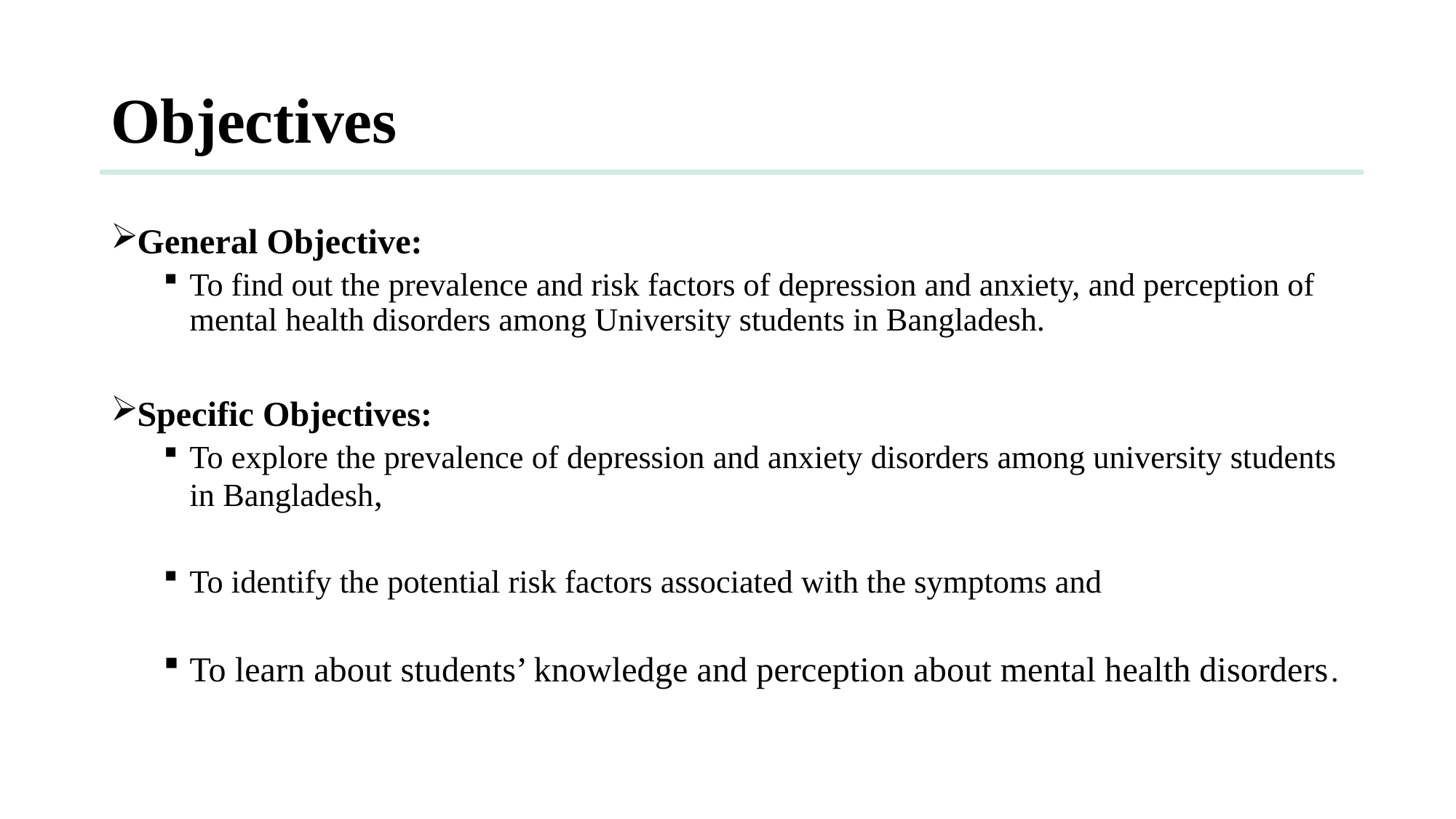

# Objectives
General Objective:
To find out the prevalence and risk factors of depression and anxiety, and perception of mental health disorders among University students in Bangladesh.

Specific Objectives:
To explore the prevalence of depression and anxiety disorders among university students in Bangladesh,

To identify the potential risk factors associated with the symptoms and

To learn about students’ knowledge and perception about mental health disorders.